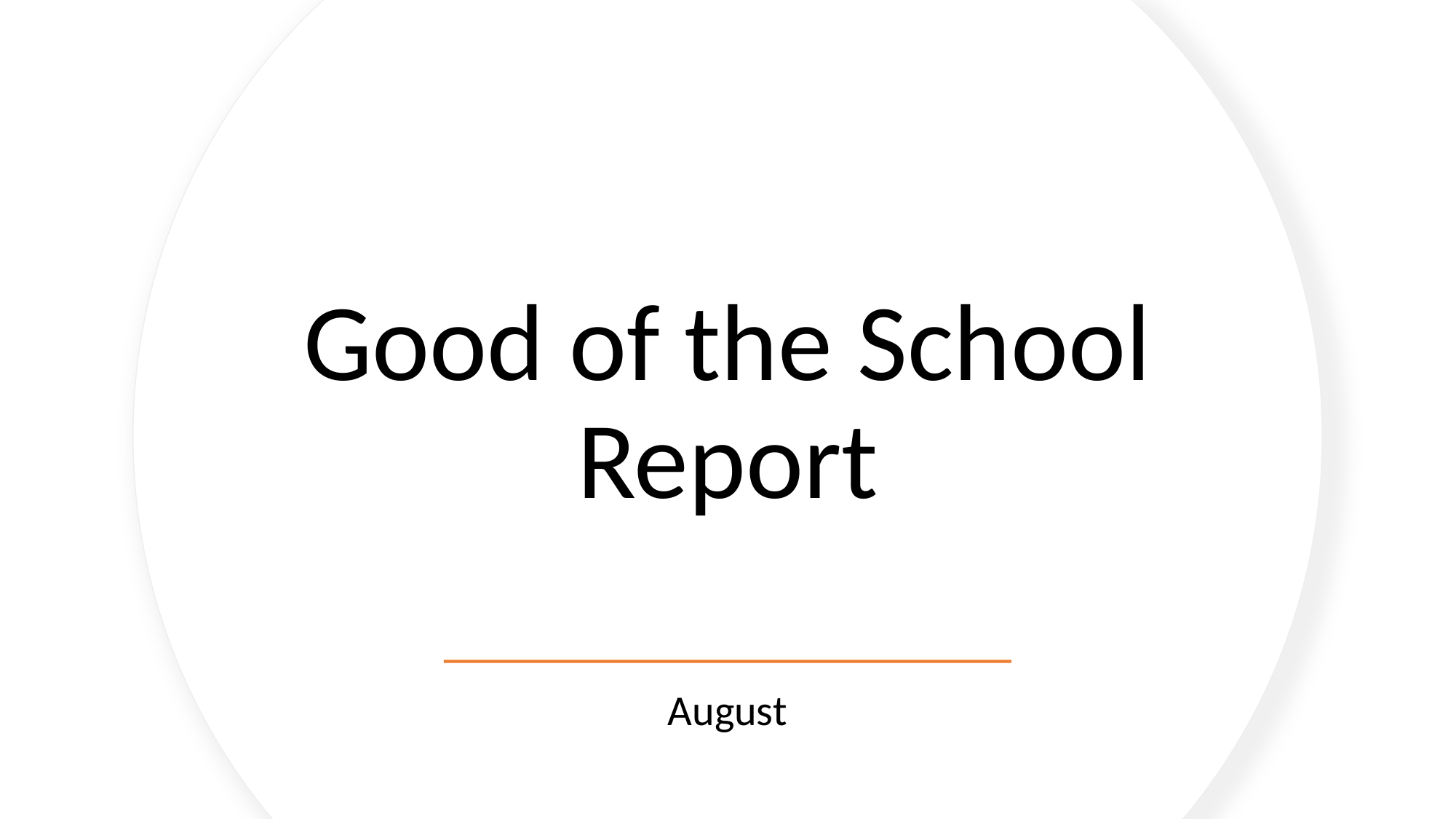

# Good of the School Report

August